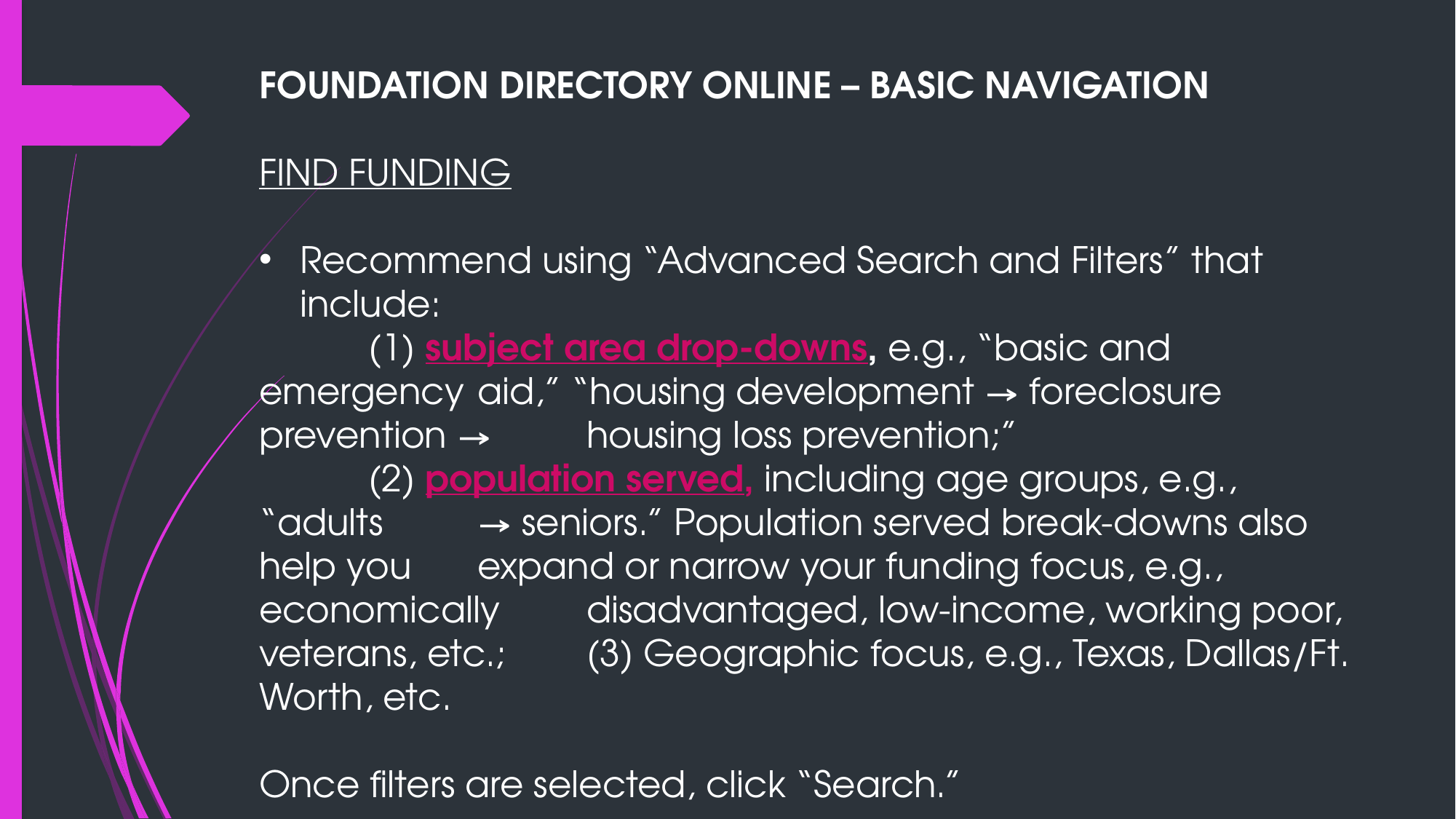

FOUNDATION DIRECTORY ONLINE – BASIC NAVIGATION
FIND FUNDING

Recommend using “Advanced Search and Filters” that include:
	(1) subject area drop-downs, e.g., “basic and emergency 	aid,” “housing development → foreclosure prevention → 	housing loss prevention;”
	(2) population served, including age groups, e.g., “adults 	→ seniors.” Population served break-downs also help you 	expand or narrow your funding focus, e.g., economically 	disadvantaged, low-income, working poor, veterans, etc.; 	(3) Geographic focus, e.g., Texas, Dallas/Ft. Worth, etc.

Once filters are selected, click “Search.”